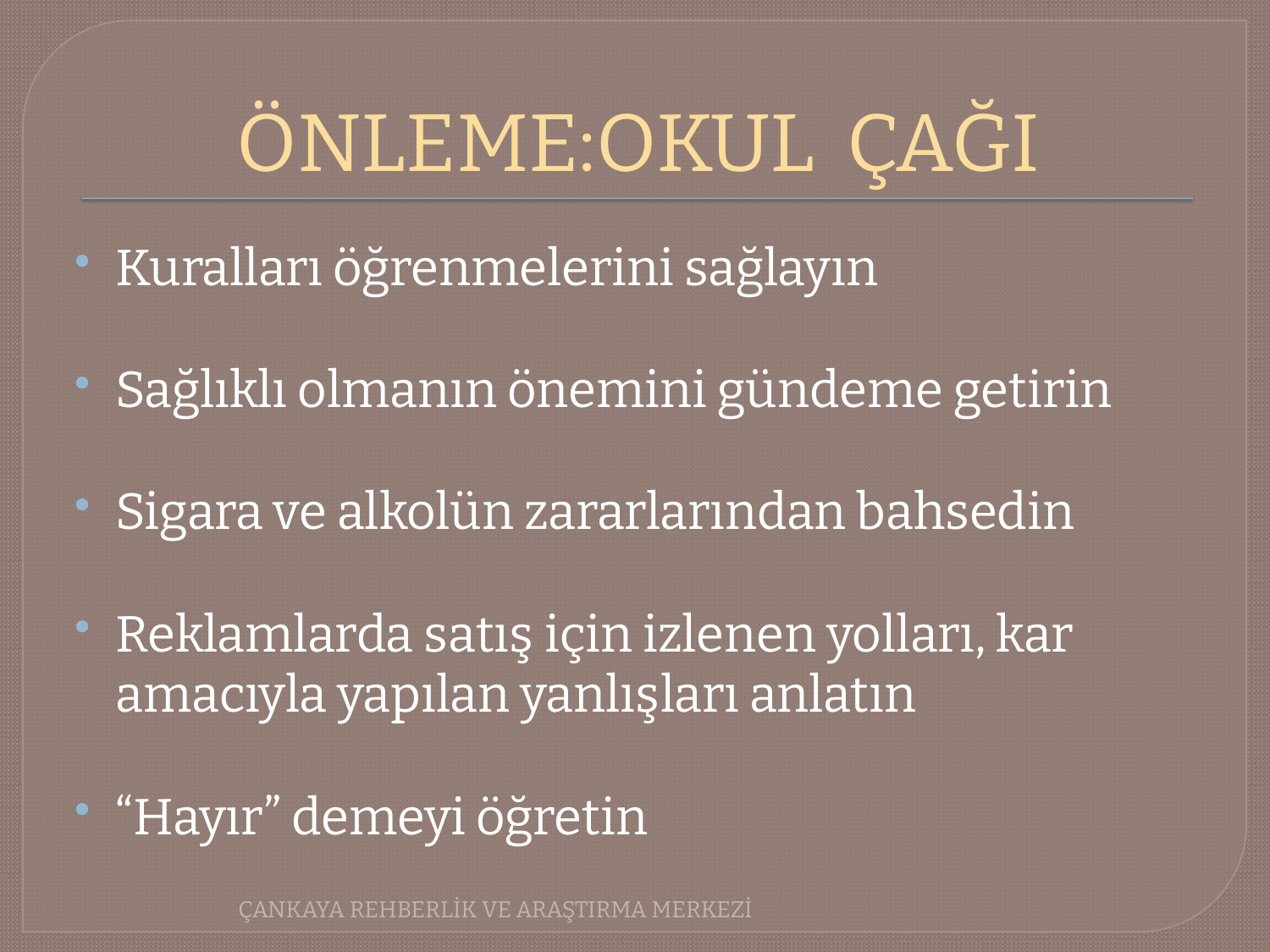

# ÖNLEME:OKUL  ÇAĞI
Kuralları öğrenmelerini sağlayın

Sağlıklı olmanın önemini gündeme getirin

Sigara ve alkolün zararlarından bahsedin

Reklamlarda satış için izlenen yolları, kar amacıyla yapılan yanlışları anlatın

“Hayır” demeyi öğretin
ÇANKAYA REHBERLİK VE ARAŞTIRMA MERKEZİ